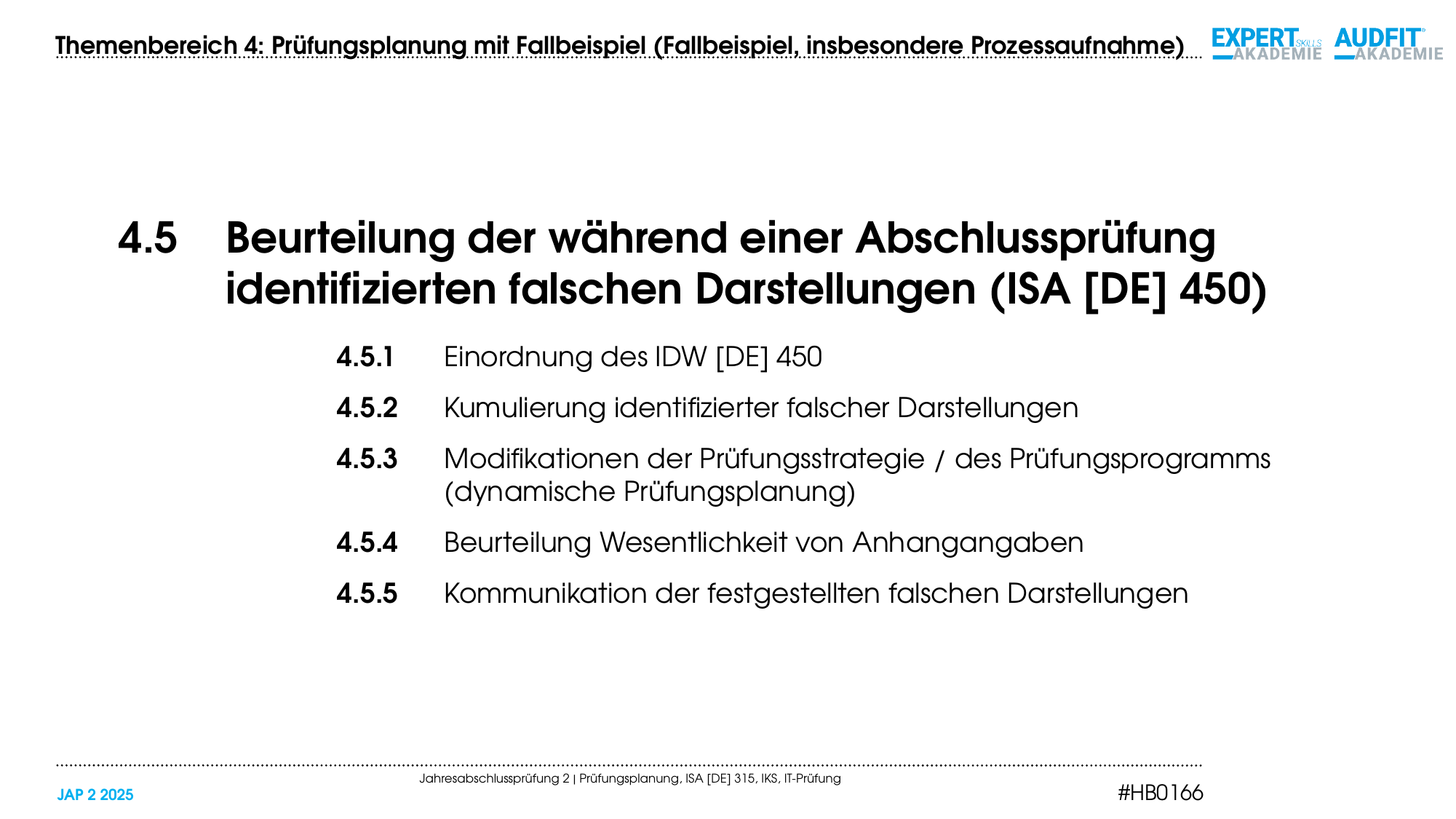

Themenbereich 4: Prüfungsplanung mit Fallbeispiel (Fallbeispiel, insbesondere Prozessaufnahme)
4.5	Beurteilung der während einer Abschlussprüfung identifizierten falschen Darstellungen (ISA [DE] 450)
4.5.1	Einordnung des IDW [DE] 450
4.5.2	Kumulierung identifizierter falscher Darstellungen
4.5.3	Modifikationen der Prüfungsstrategie / des Prüfungsprogramms (dynamische Prüfungsplanung)
4.5.4	Beurteilung Wesentlichkeit von Anhangangaben
4.5.5	Kommunikation der festgestellten falschen Darstellungen